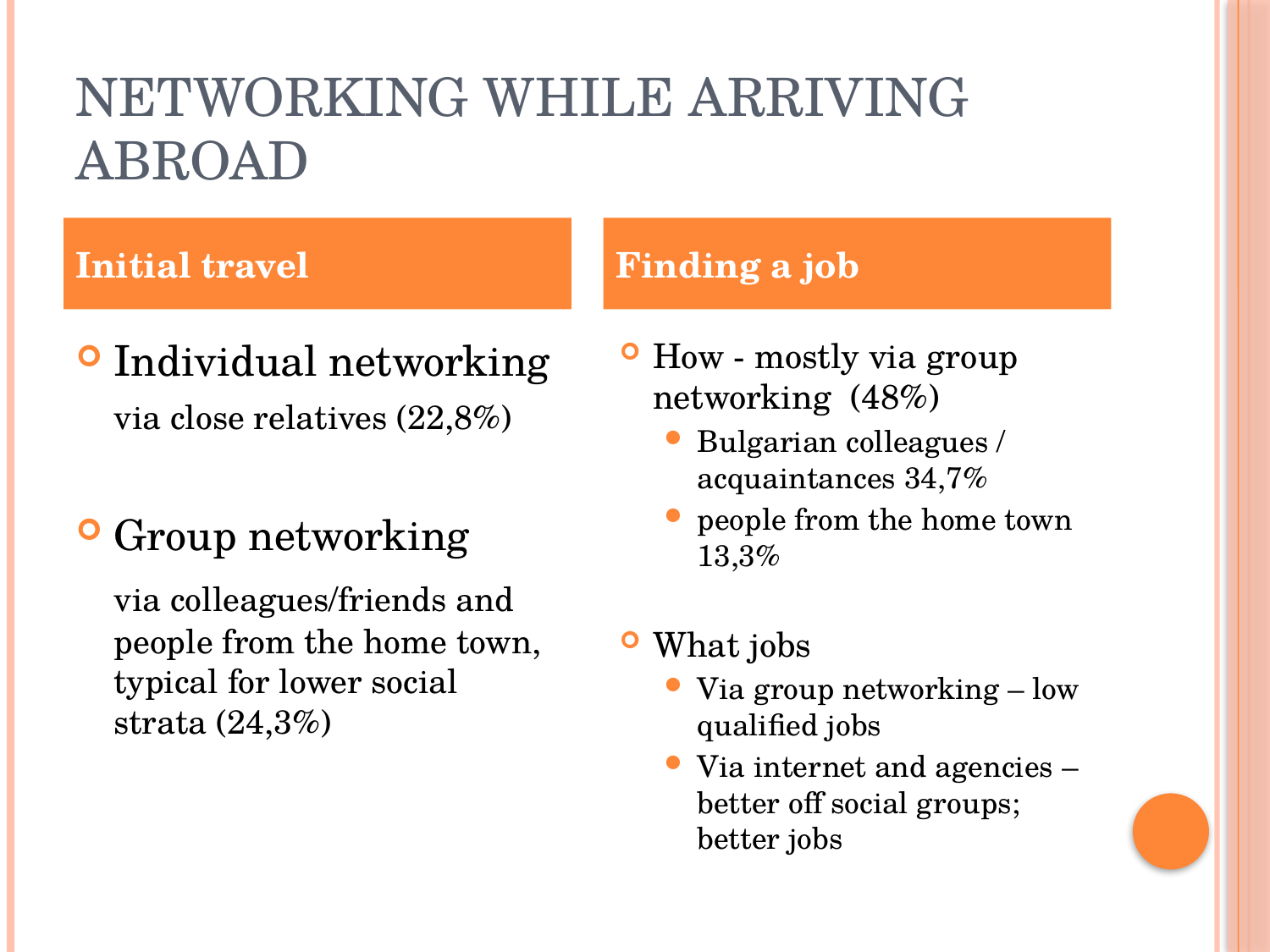

# Networking while arriving abroad
Initial travel
Finding a job
Individual networking
	via close relatives (22,8%)

Group networking
	via colleagues/friends and people from the home town, typical for lower social strata (24,3%)

How - mostly via group networking  (48%)
Bulgarian colleagues / acquaintances 34,7%
people from the home town 13,3%

What jobs
Via group networking – low qualified jobs
Via internet and agencies – better off social groups; better jobs